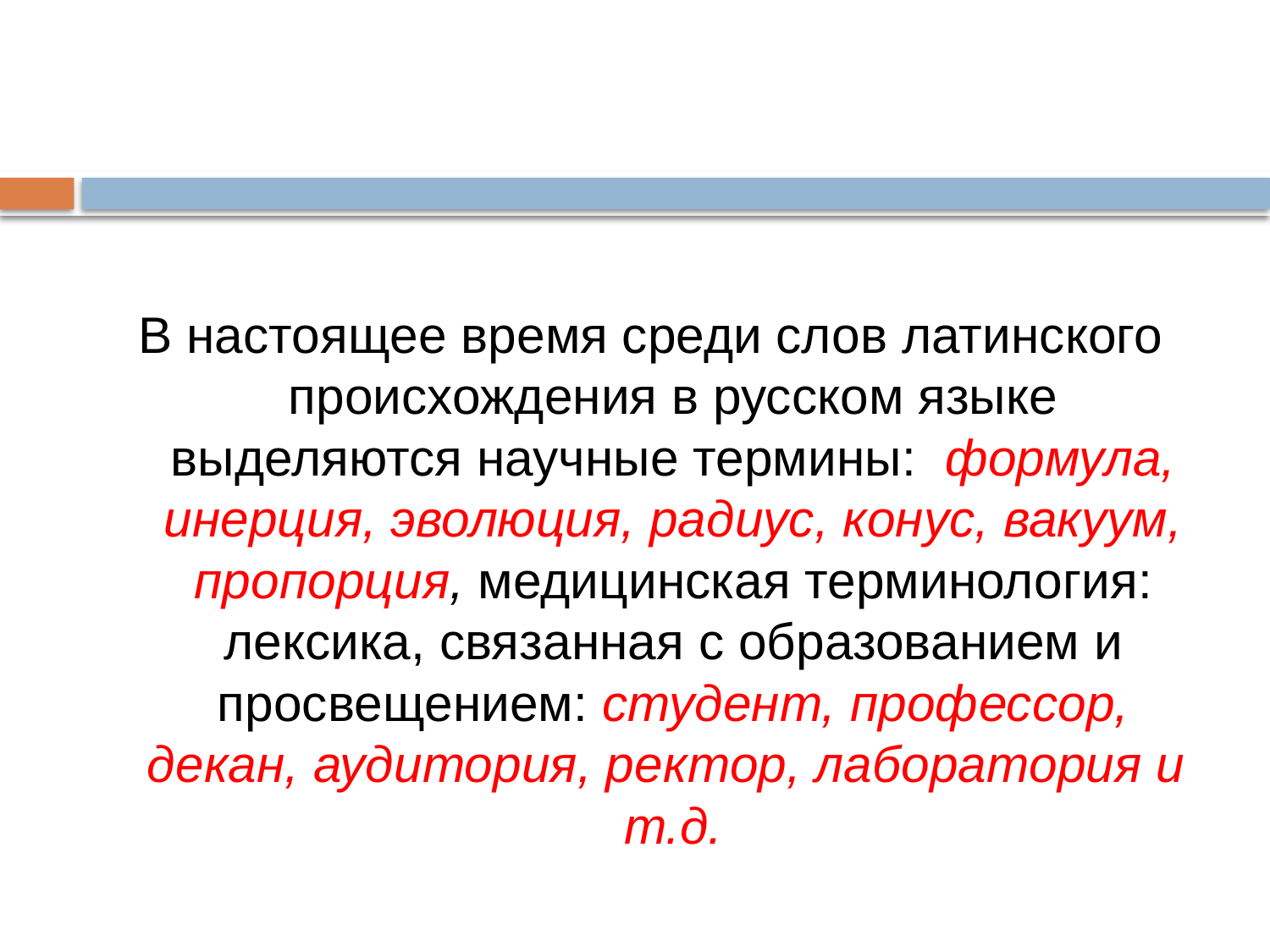

#

В настоящее время среди слов латинского происхождения в русском языке выделяются научные термины:  формула, инерция, эволюция, радиус, конус, вакуум, пропорция, медицинская терминология: лексика, связанная с образованием и просвещением: студент, профессор, декан, аудитория, ректор, лаборатория и  т.д.